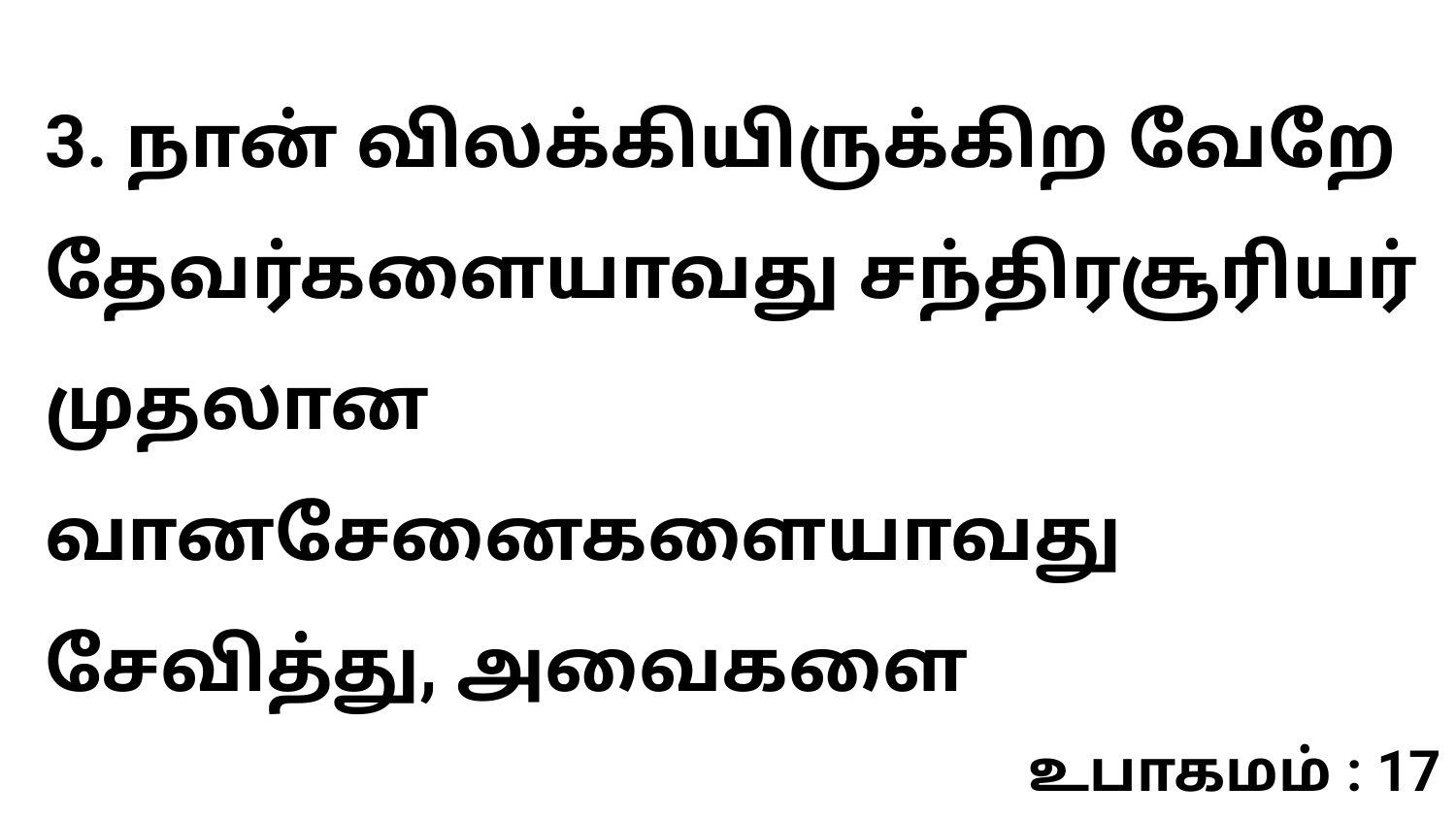

3. நான் விலக்கியிருக்கிற வேறே தேவர்களையாவது சந்திரசூரியர் முதலான வானசேனைகளையாவது சேவித்து, அவைகளை
உபாகமம் : 17